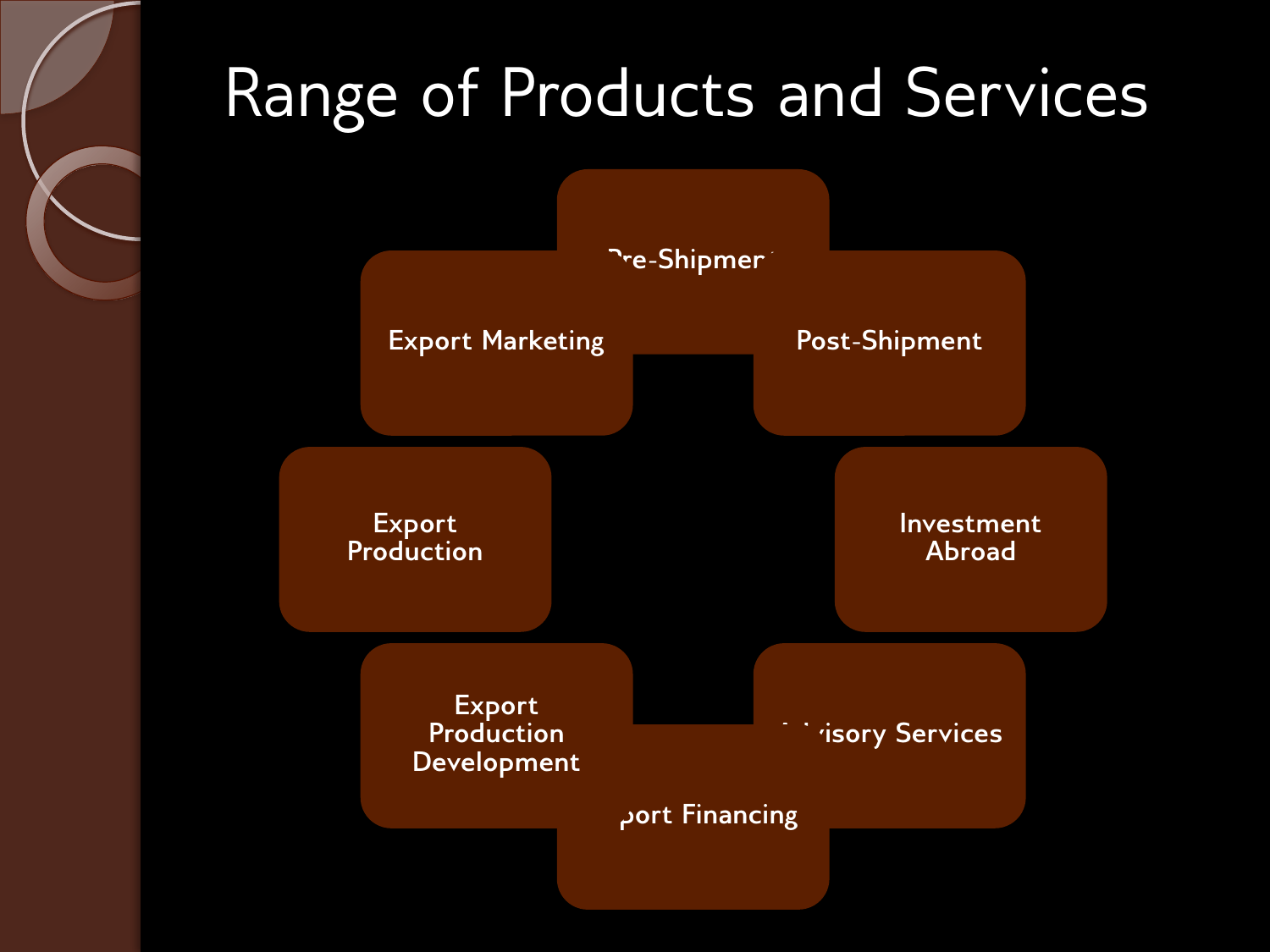

# Range of Products and Services
Pre-Shipment
Post-Shipment
Investment Abroad
Advisory Services
Import Financing
Export Production Development
Export Production
Export Marketing